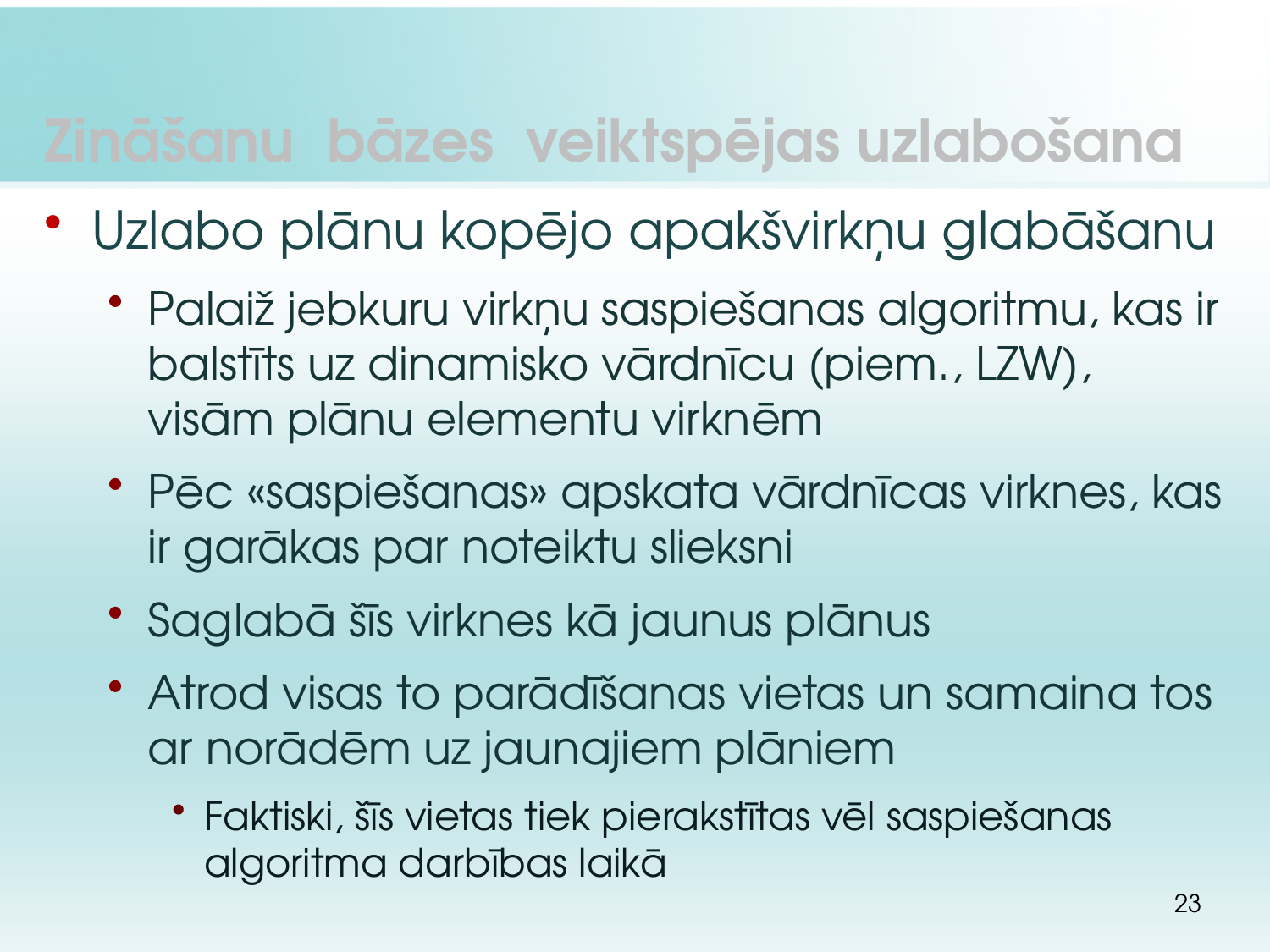

# Zināšanu  bāzes  veiktspējas uzlabošana
Uzlabo plānu kopējo apakšvirkņu glabāšanu
Palaiž jebkuru virkņu saspiešanas algoritmu, kas ir balstīts uz dinamisko vārdnīcu (piem., LZW), visām plānu elementu virknēm
Pēc «saspiešanas» apskata vārdnīcas virknes, kas ir garākas par noteiktu slieksni
Saglabā šīs virknes kā jaunus plānus
Atrod visas to parādīšanas vietas un samaina tos ar norādēm uz jaunajiem plāniem
Faktiski, šīs vietas tiek pierakstītas vēl saspiešanas algoritma darbības laikā
23